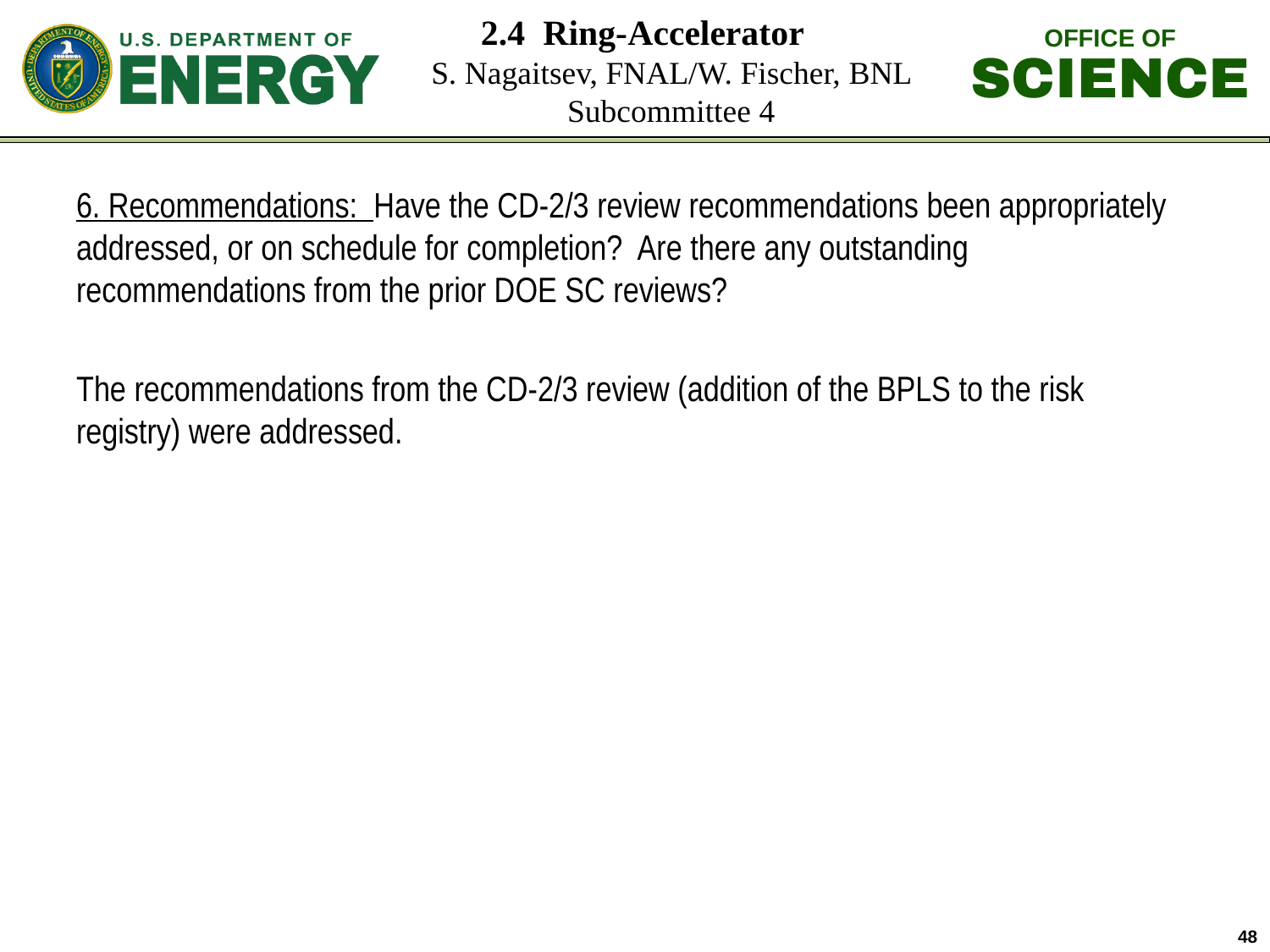

# 2.4  Ring-Accelerator S. Nagaitsev, FNAL/W. Fischer, BNL Subcommittee 4
6. Recommendations:  Have the CD-2/3 review recommendations been appropriately addressed, or on schedule for completion?  Are there any outstanding recommendations from the prior DOE SC reviews?

The recommendations from the CD-2/3 review (addition of the BPLS to the risk registry) were addressed.

48